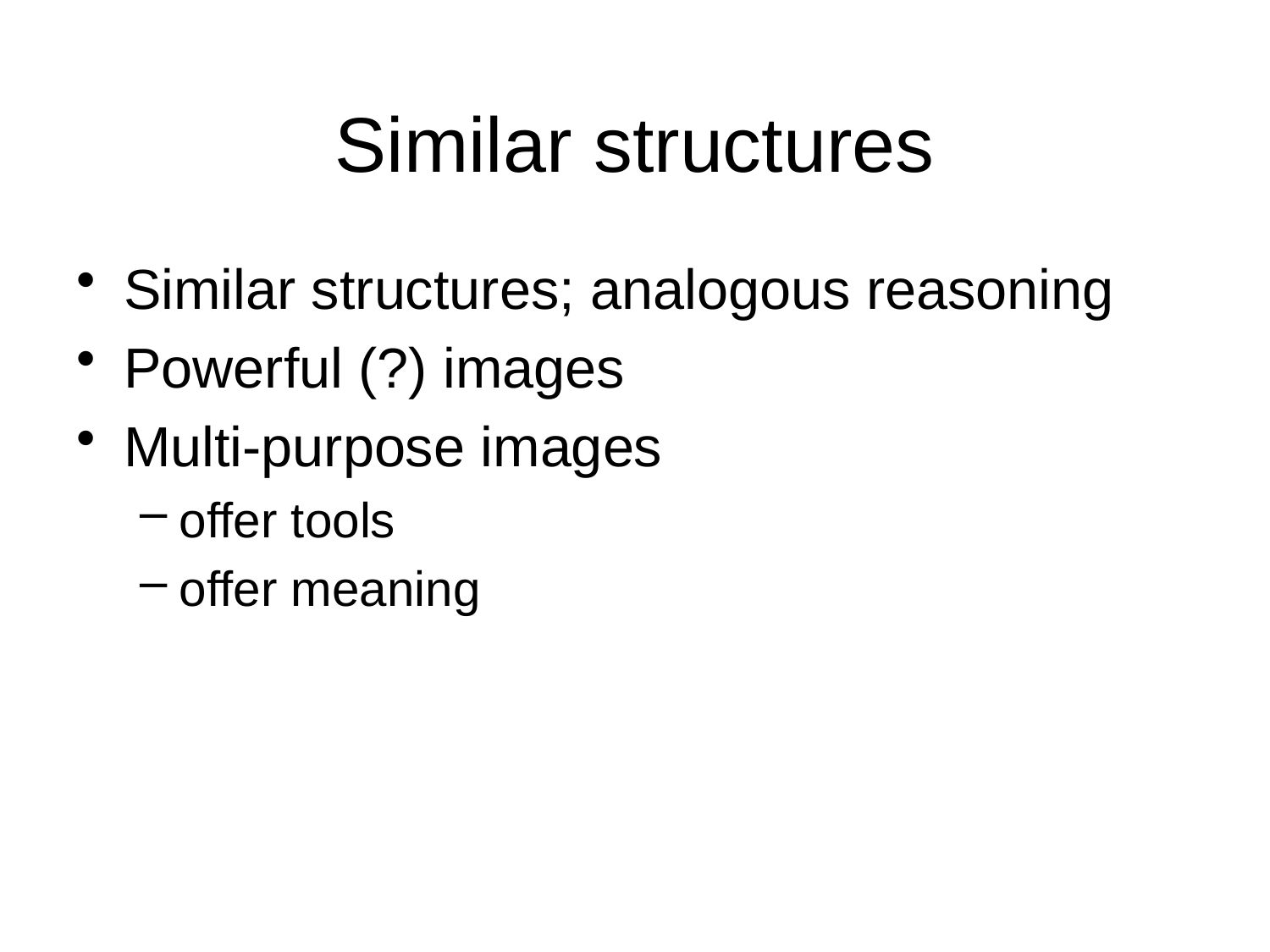

# Similar structures
Similar structures; analogous reasoning
Powerful (?) images
Multi-purpose images
offer tools
offer meaning